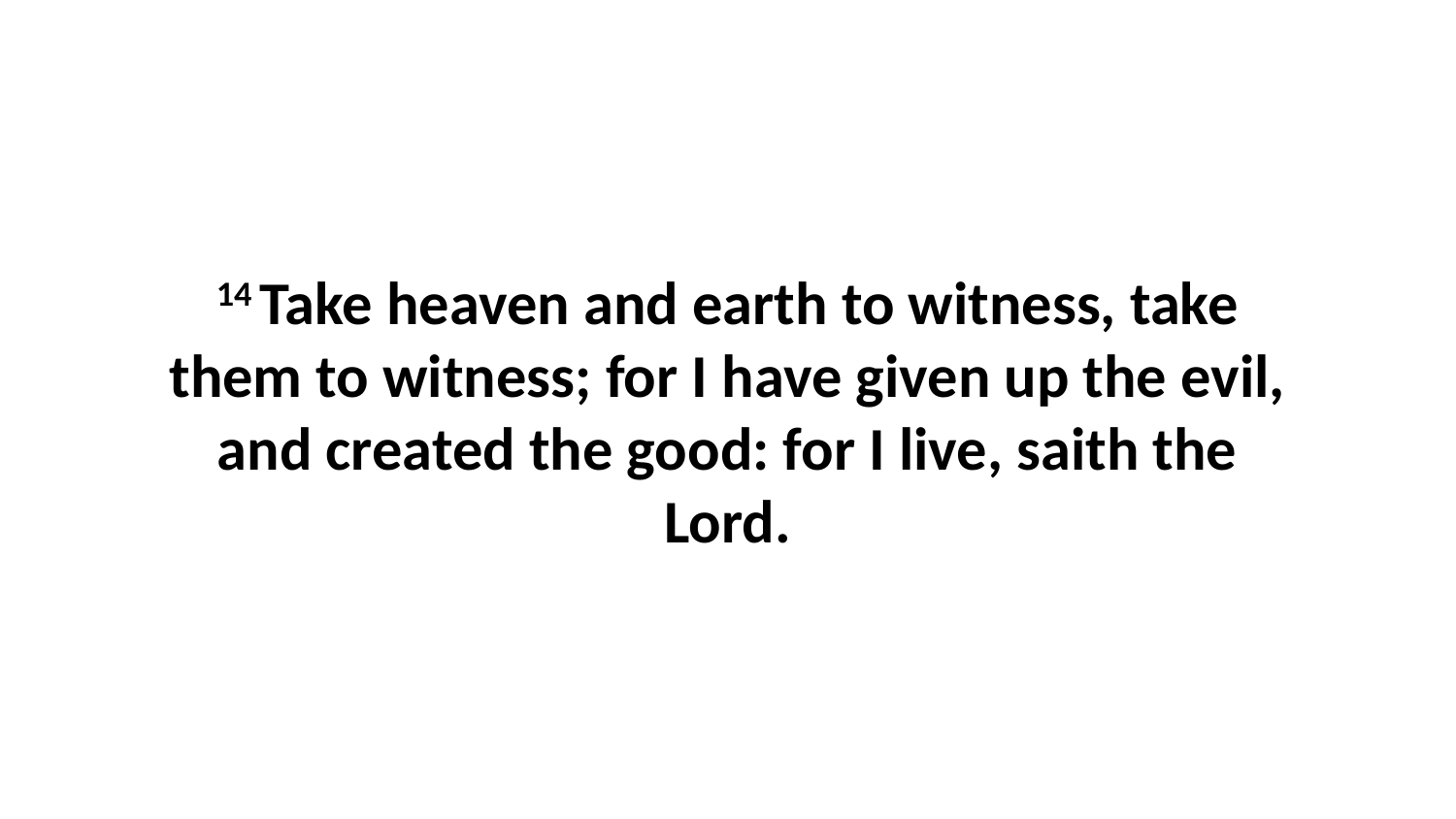

14 Take heaven and earth to witness, take them to witness; for I have given up the evil, and created the good: for I live, saith the Lord.